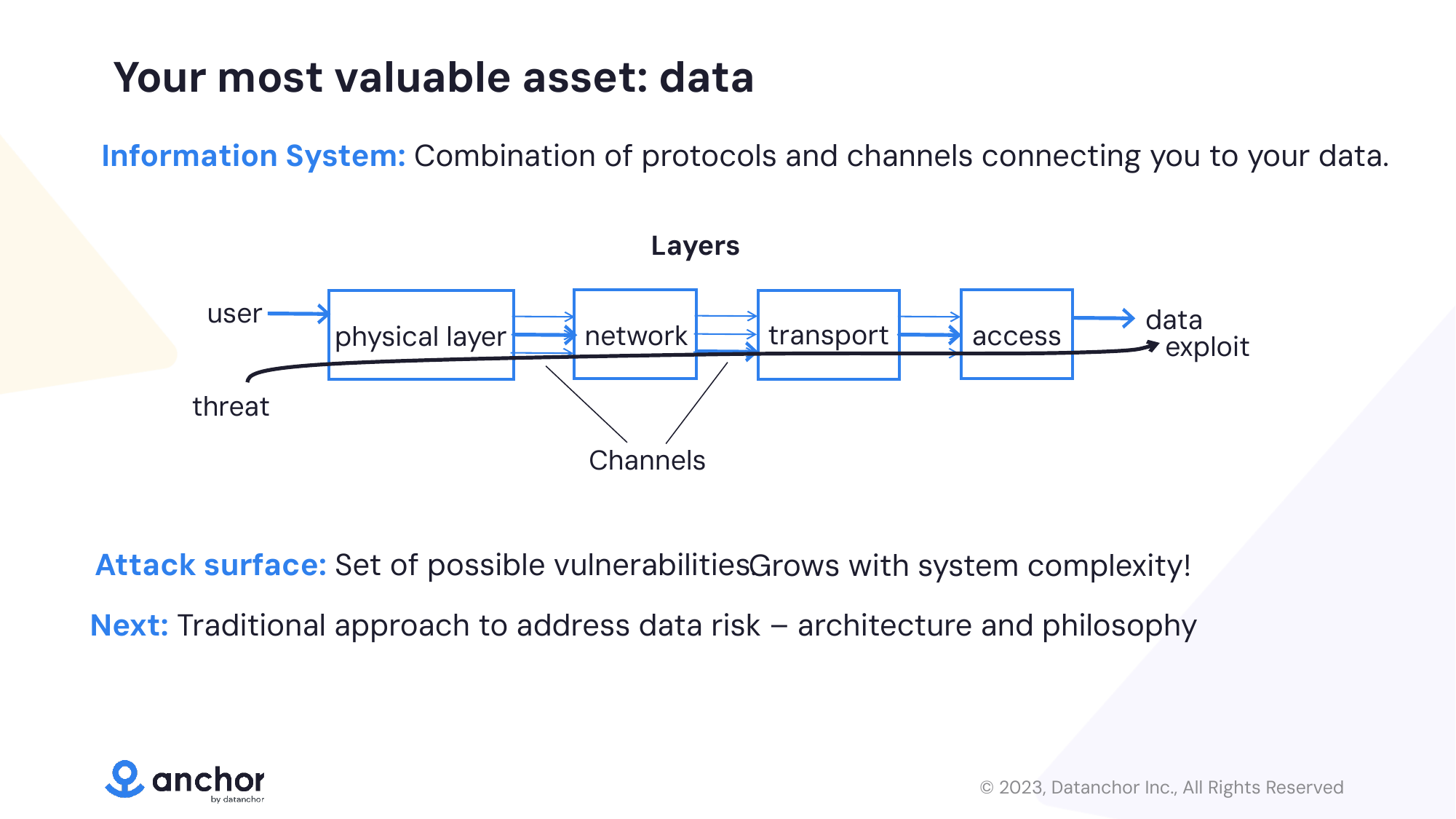

Your most valuable asset: data
Information System: Combination of protocols and channels connecting you to your data.
Layers

user
data
transport
network
access
physical layer

exploit

Channels
threat
Attack surface: Set of possible vulnerabilities.
Grows with system complexity!
Next: Traditional approach to address data risk – architecture and philosophy